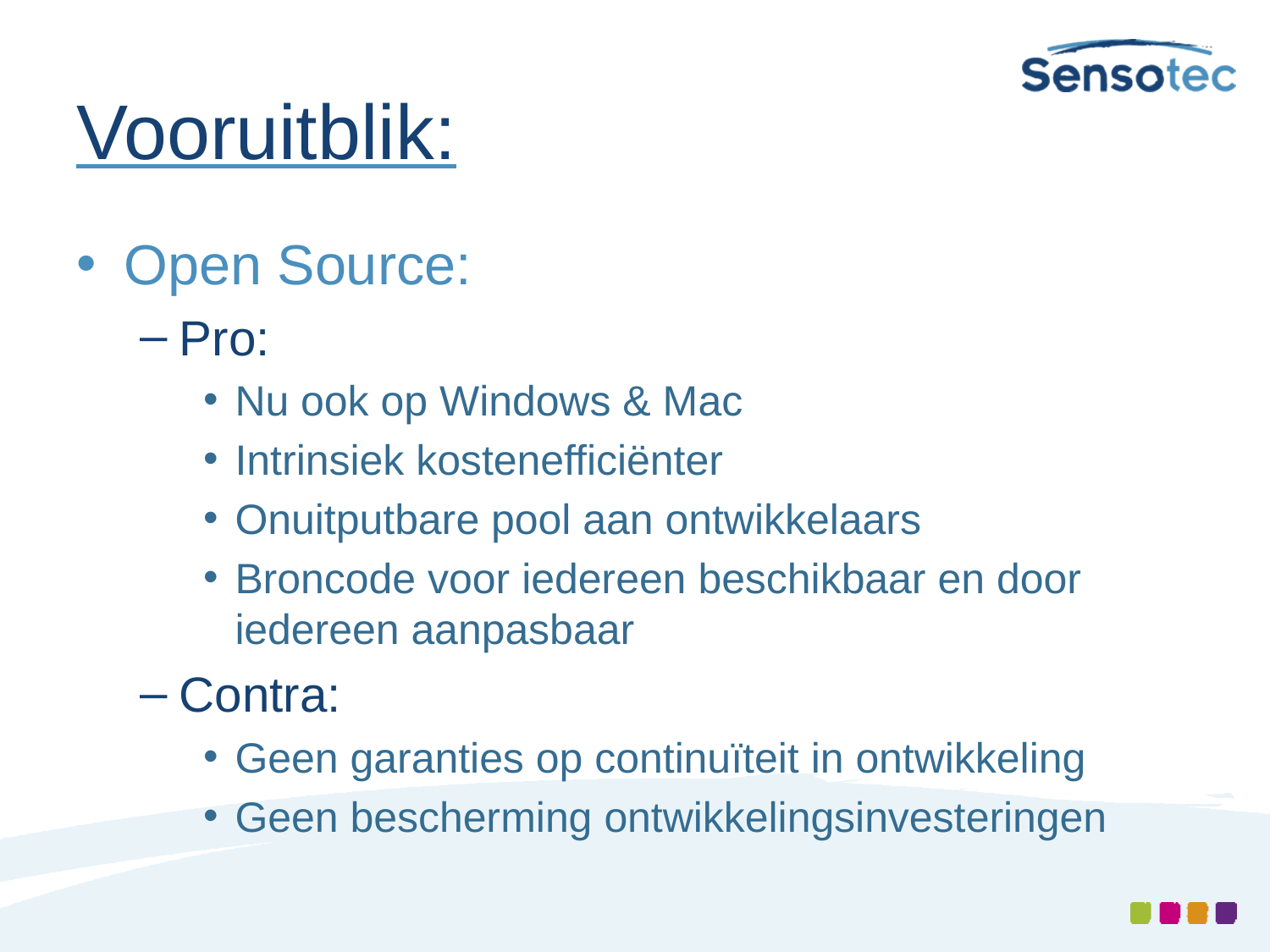

# Vooruitblik:
Open Source:
Pro:
Nu ook op Windows & Mac
Intrinsiek kostenefficiënter
Onuitputbare pool aan ontwikkelaars
Broncode voor iedereen beschikbaar en door iedereen aanpasbaar
Contra:
Geen garanties op continuïteit in ontwikkeling
Geen bescherming ontwikkelingsinvesteringen